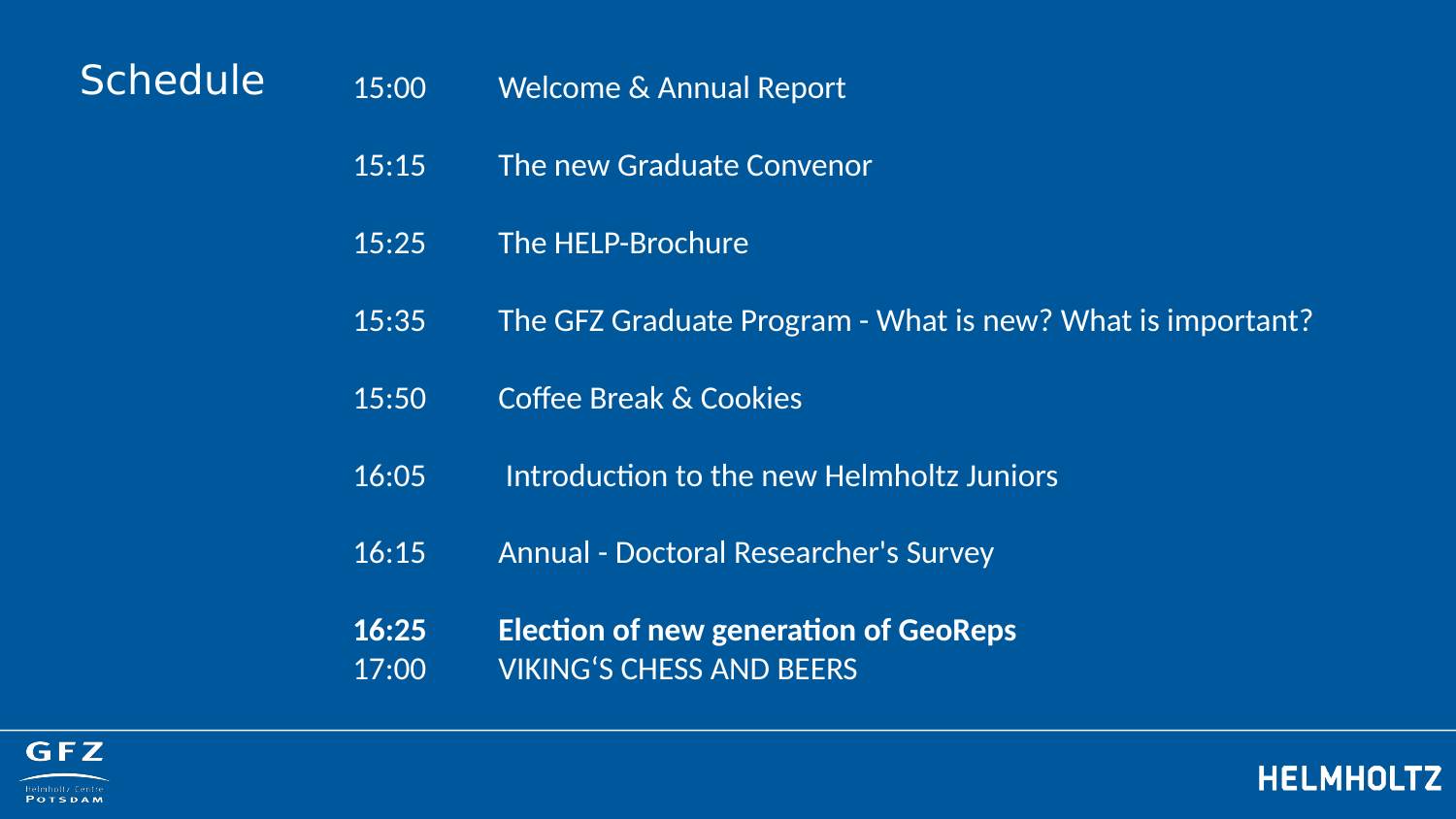

# Schedule
15:00 	Welcome & Annual Report

15:15 	The new Graduate Convenor

15:25 	The HELP-Brochure

15:35 	The GFZ Graduate Program - What is new? What is important?

15:50 	Coffee Break & Cookies

16:05	 Introduction to the new Helmholtz Juniors

16:15 	Annual - Doctoral Researcher's Survey

16:25 	Election of new generation of GeoReps
17:00 	VIKING‘S CHESS AND BEERS